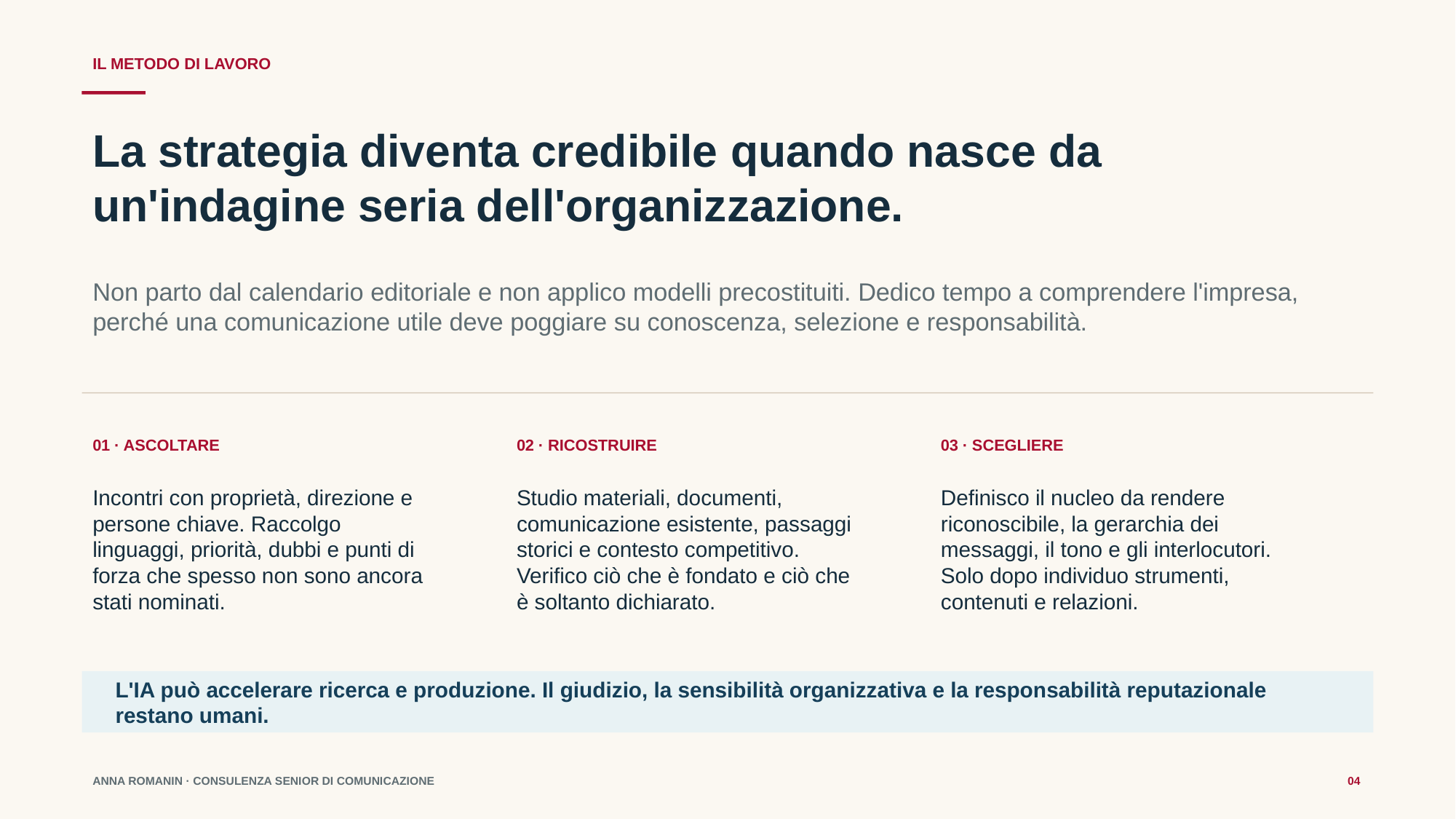

IL METODO DI LAVORO

La strategia diventa credibile quando nasce da un'indagine seria dell'organizzazione.
Non parto dal calendario editoriale e non applico modelli precostituiti. Dedico tempo a comprendere l'impresa, perché una comunicazione utile deve poggiare su conoscenza, selezione e responsabilità.

01 · ASCOLTARE
02 · RICOSTRUIRE
03 · SCEGLIERE
Incontri con proprietà, direzione e persone chiave. Raccolgo linguaggi, priorità, dubbi e punti di forza che spesso non sono ancora stati nominati.
Studio materiali, documenti, comunicazione esistente, passaggi storici e contesto competitivo. Verifico ciò che è fondato e ciò che è soltanto dichiarato.
Definisco il nucleo da rendere riconoscibile, la gerarchia dei messaggi, il tono e gli interlocutori. Solo dopo individuo strumenti, contenuti e relazioni.

L'IA può accelerare ricerca e produzione. Il giudizio, la sensibilità organizzativa e la responsabilità reputazionale restano umani.
ANNA ROMANIN · CONSULENZA SENIOR DI COMUNICAZIONE
04